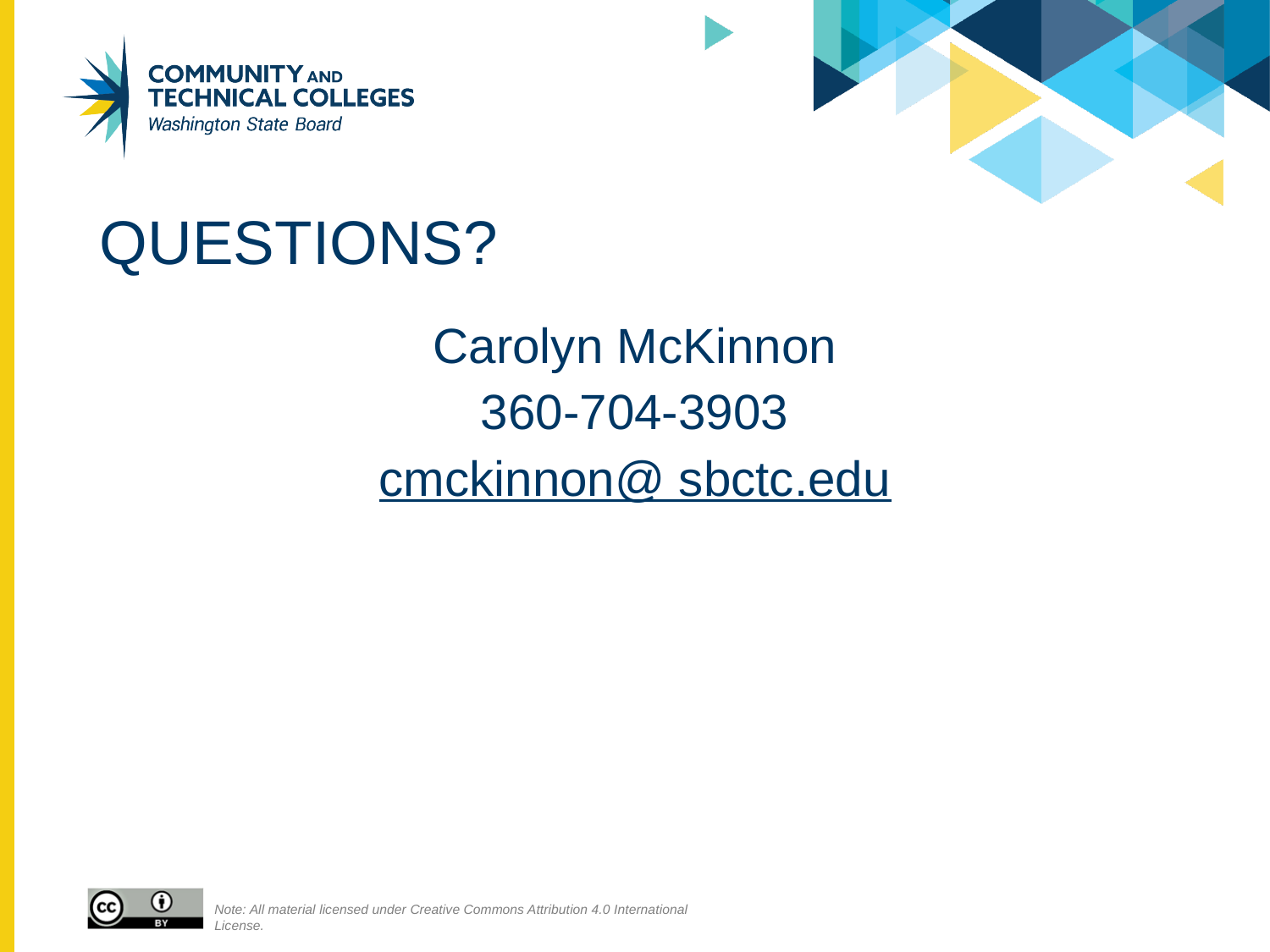

# Questions?
Carolyn McKinnon
360-704-3903
cmckinnon@ sbctc.edu